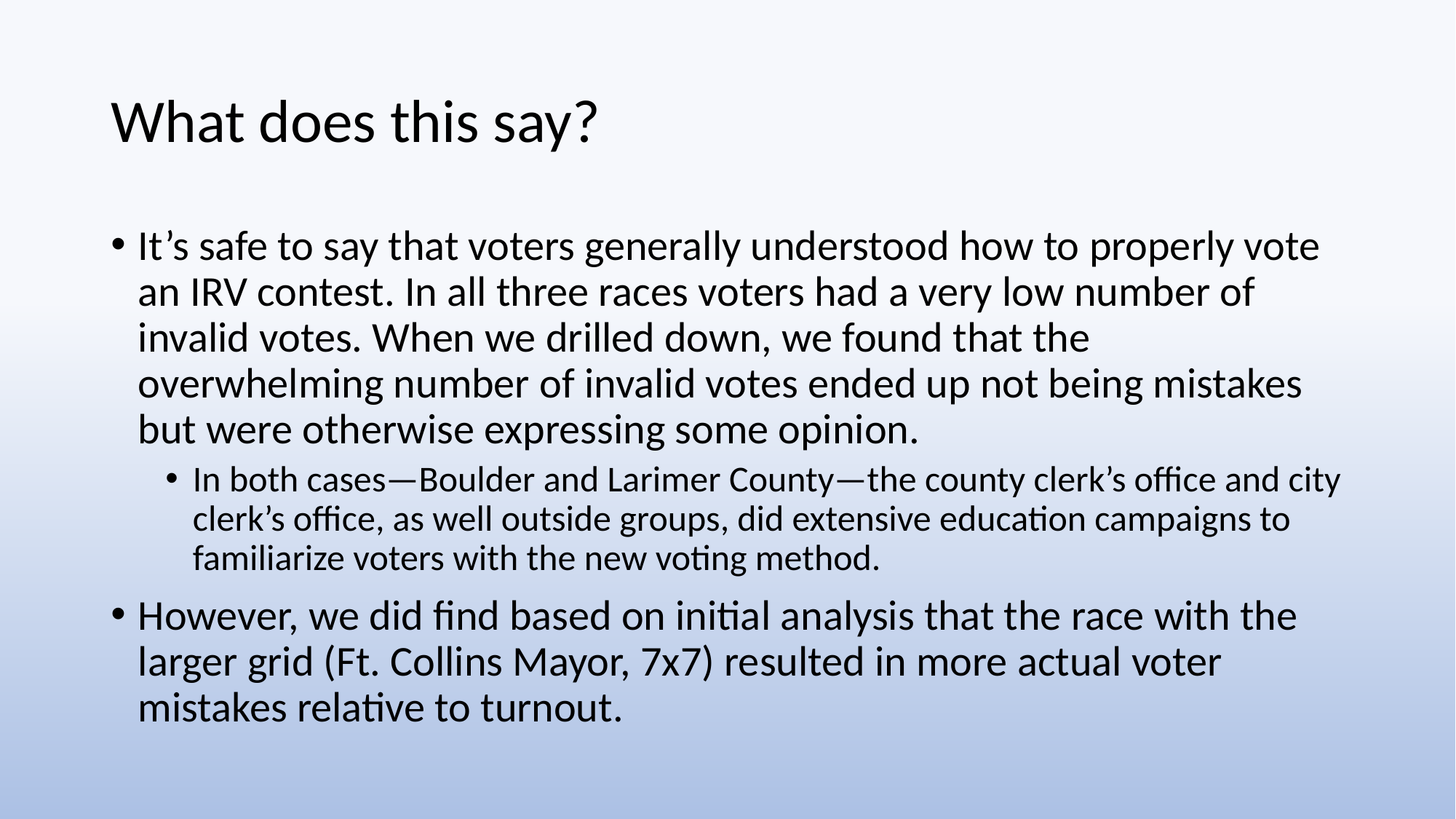

# What does this say?
It’s safe to say that voters generally understood how to properly vote an IRV contest. In all three races voters had a very low number of invalid votes. When we drilled down, we found that the overwhelming number of invalid votes ended up not being mistakes but were otherwise expressing some opinion.
In both cases—Boulder and Larimer County—the county clerk’s office and city clerk’s office, as well outside groups, did extensive education campaigns to familiarize voters with the new voting method.
However, we did find based on initial analysis that the race with the larger grid (Ft. Collins Mayor, 7x7) resulted in more actual voter mistakes relative to turnout.